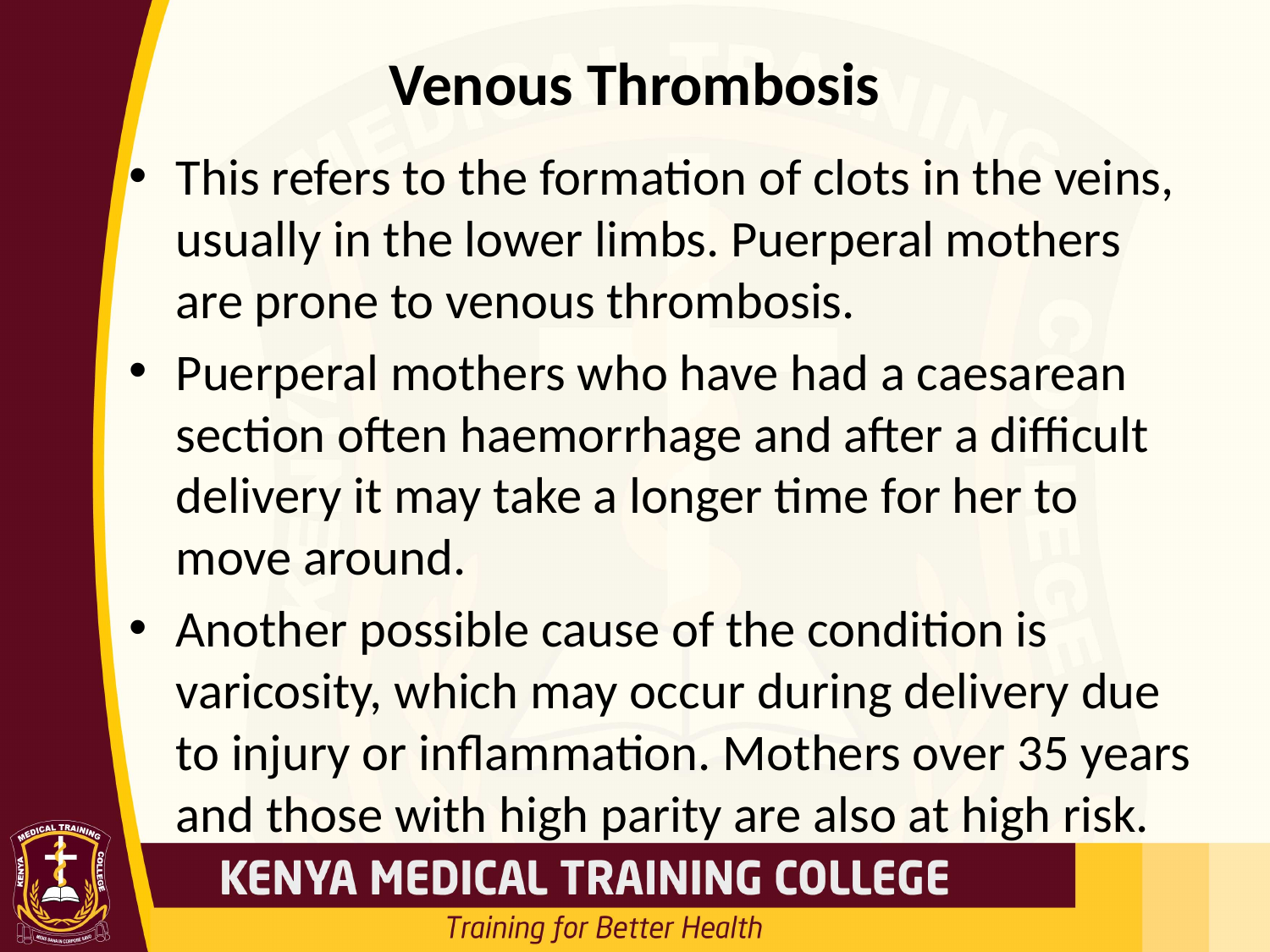

# Venous Thrombosis
This refers to the formation of clots in the veins, usually in the lower limbs. Puerperal mothers are prone to venous thrombosis.
Puerperal mothers who have had a caesarean section often haemorrhage and after a difficult delivery it may take a longer time for her to move around.
Another possible cause of the condition is varicosity, which may occur during delivery due to injury or inflammation. Mothers over 35 years and those with high parity are also at high risk.